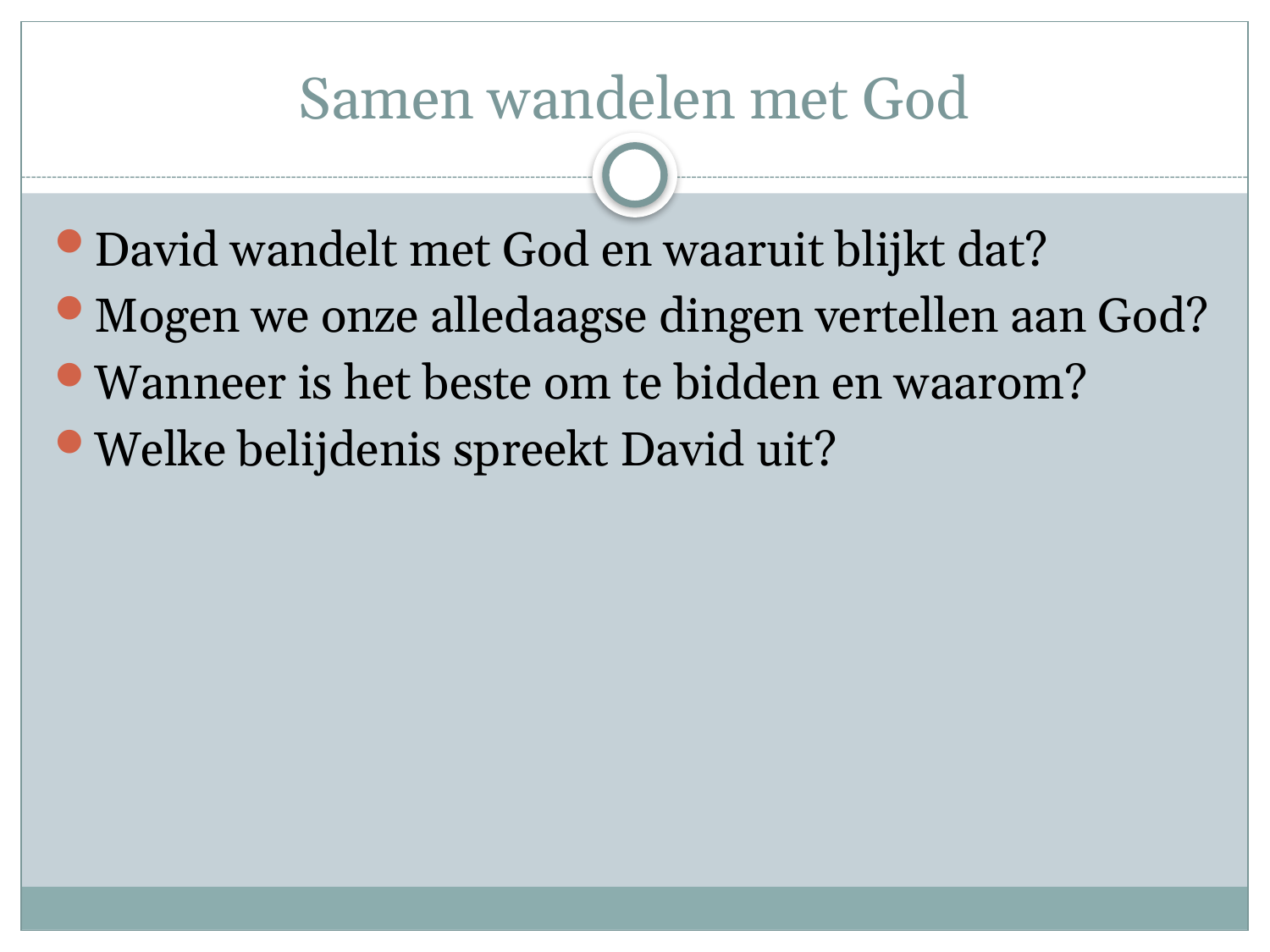

# Samen wandelen met God
David wandelt met God en waaruit blijkt dat?
Mogen we onze alledaagse dingen vertellen aan God?
Wanneer is het beste om te bidden en waarom?
Welke belijdenis spreekt David uit?